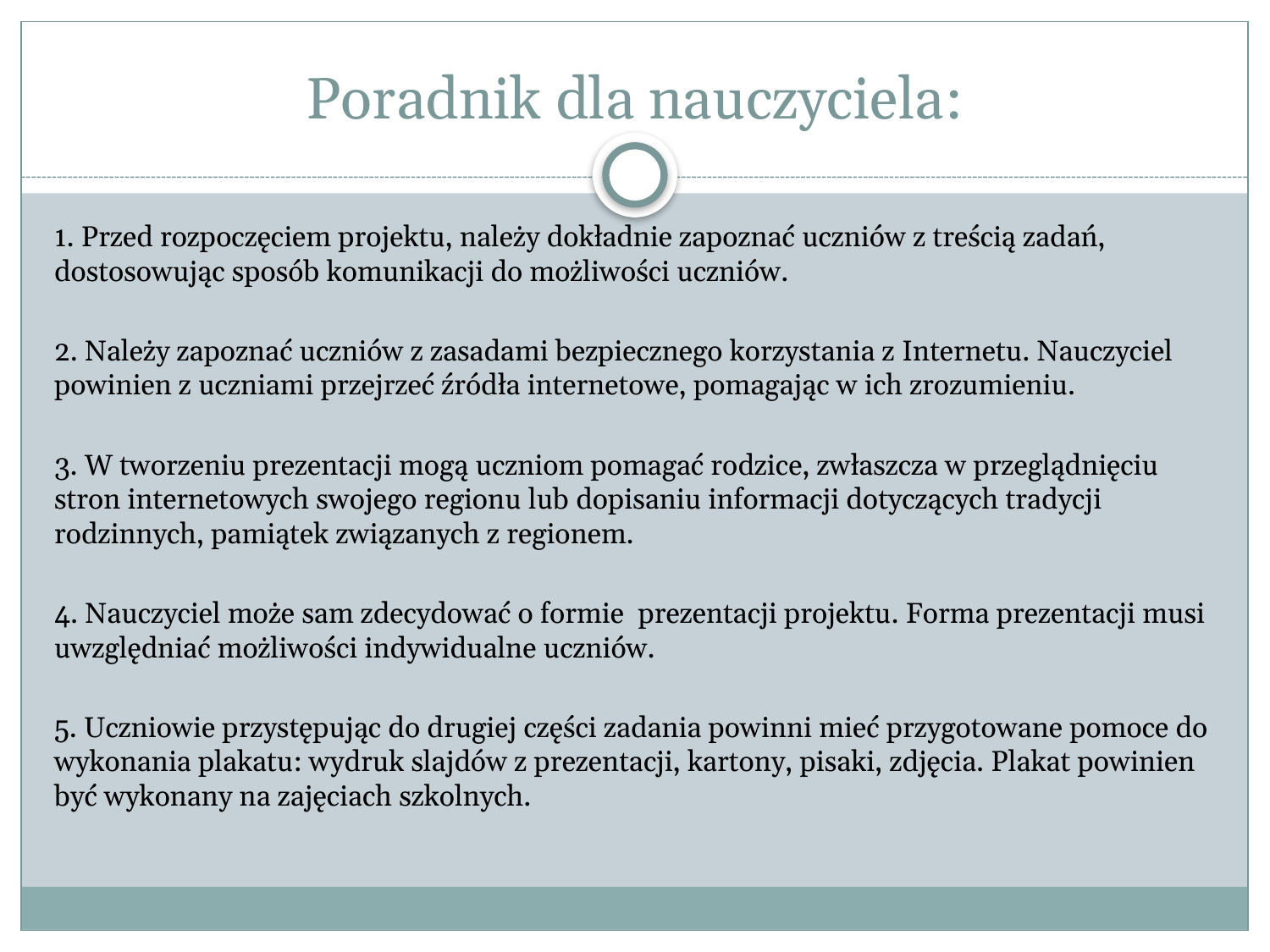

# Poradnik dla nauczyciela:
1. Przed rozpoczęciem projektu, należy dokładnie zapoznać uczniów z treścią zadań, dostosowując sposób komunikacji do możliwości uczniów.

2. Należy zapoznać uczniów z zasadami bezpiecznego korzystania z Internetu. Nauczyciel powinien z uczniami przejrzeć źródła internetowe, pomagając w ich zrozumieniu.

3. W tworzeniu prezentacji mogą uczniom pomagać rodzice, zwłaszcza w przeglądnięciu stron internetowych swojego regionu lub dopisaniu informacji dotyczących tradycji rodzinnych, pamiątek związanych z regionem.

4. Nauczyciel może sam zdecydować o formie  prezentacji projektu. Forma prezentacji musi uwzględniać możliwości indywidualne uczniów.

5. Uczniowie przystępując do drugiej części zadania powinni mieć przygotowane pomoce do wykonania plakatu: wydruk slajdów z prezentacji, kartony, pisaki, zdjęcia. Plakat powinien być wykonany na zajęciach szkolnych.